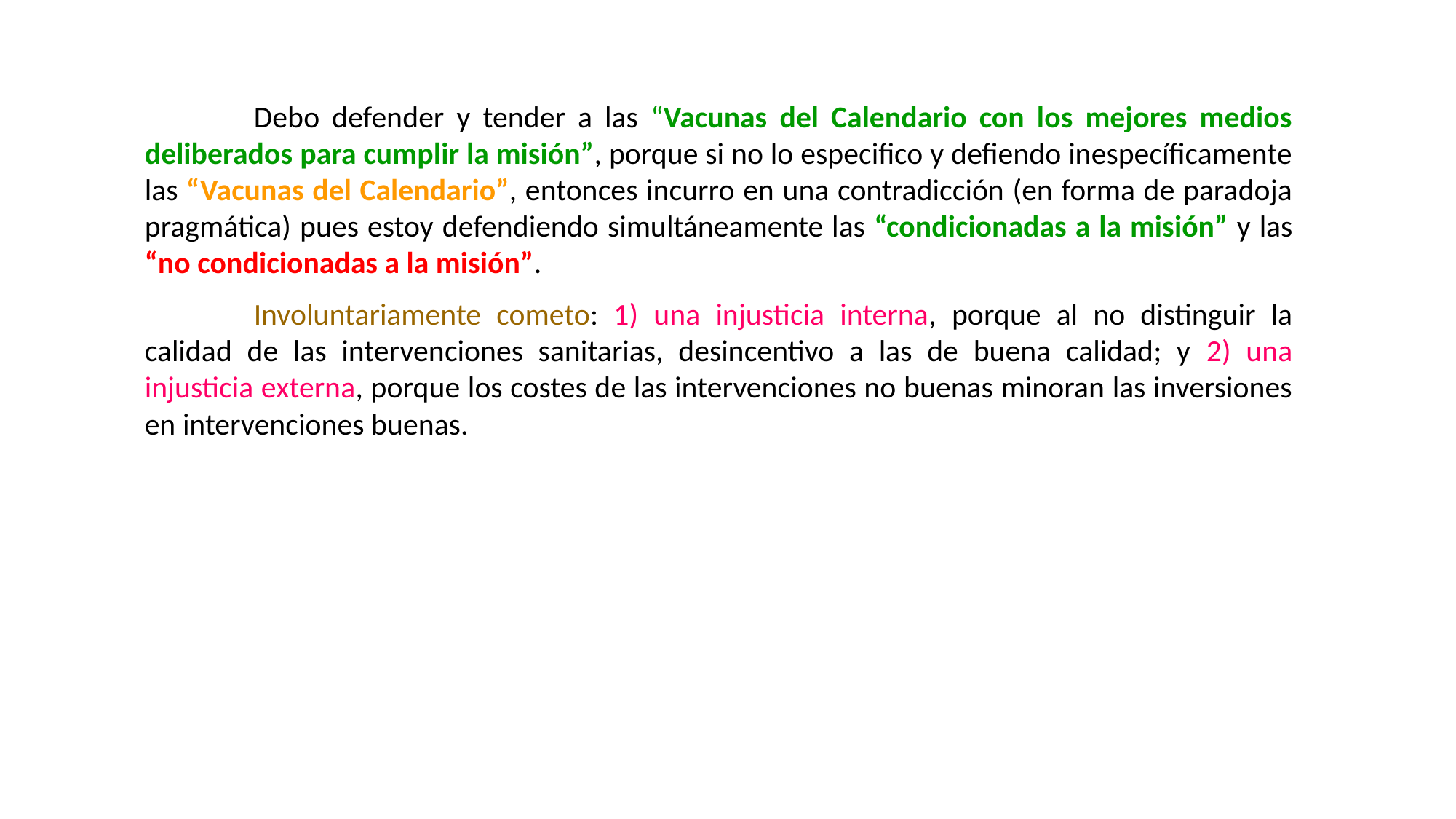

Debo defender y tender a las “Vacunas del Calendario con los mejores medios deliberados para cumplir la misión”, porque si no lo especifico y defiendo inespecíficamente las “Vacunas del Calendario”, entonces incurro en una contradicción (en forma de paradoja pragmática) pues estoy defendiendo simultáneamente las “condicionadas a la misión” y las “no condicionadas a la misión”.
	Involuntariamente cometo: 1) una injusticia interna, porque al no distinguir la calidad de las intervenciones sanitarias, desincentivo a las de buena calidad; y 2) una injusticia externa, porque los costes de las intervenciones no buenas minoran las inversiones en intervenciones buenas.